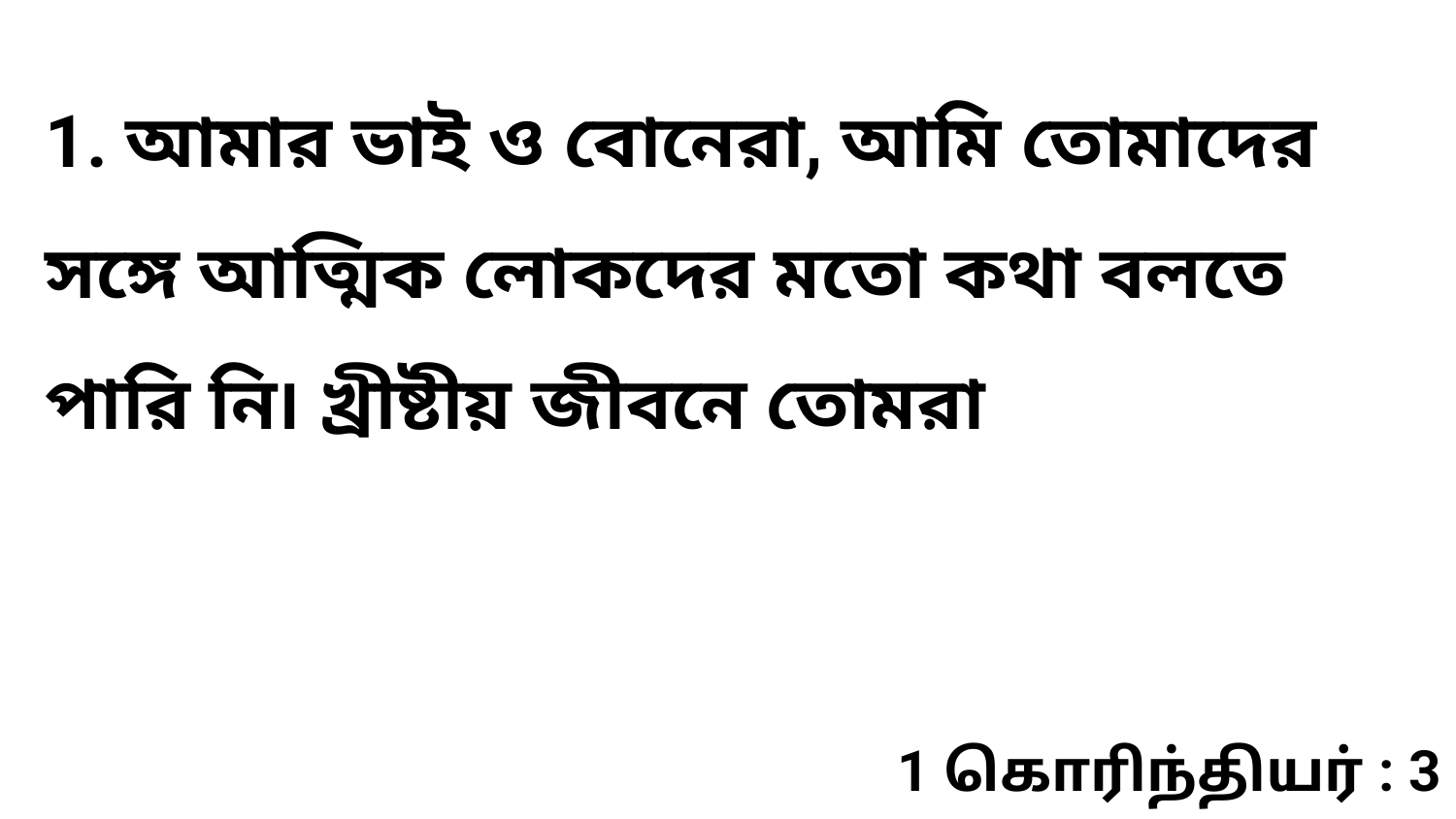

1. আমার ভাই ও বোনেরা, আমি তোমাদের সঙ্গে আত্মিক লোকদের মতো কথা বলতে পারি নি৷ খ্রীষ্টীয় জীবনে তোমরা
1 கொரிந்தியர் : 3